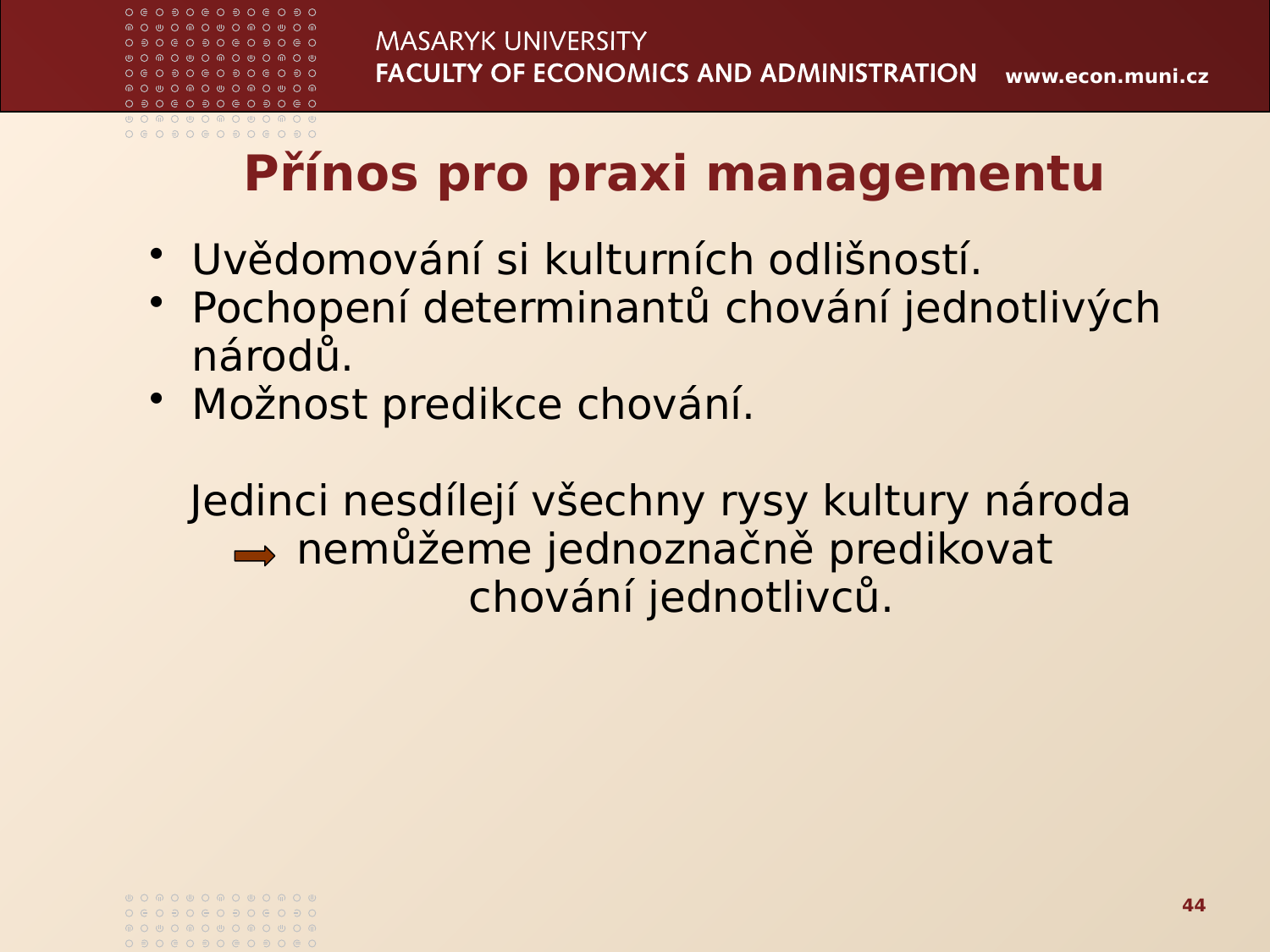

# Přínos pro praxi managementu
Uvědomování si kulturních odlišností.
Pochopení determinantů chování jednotlivých národů.
Možnost predikce chování.

Jedinci nesdílejí všechny rysy kultury národa    nemůžeme jednoznačně predikovat
chování jednotlivců.

44